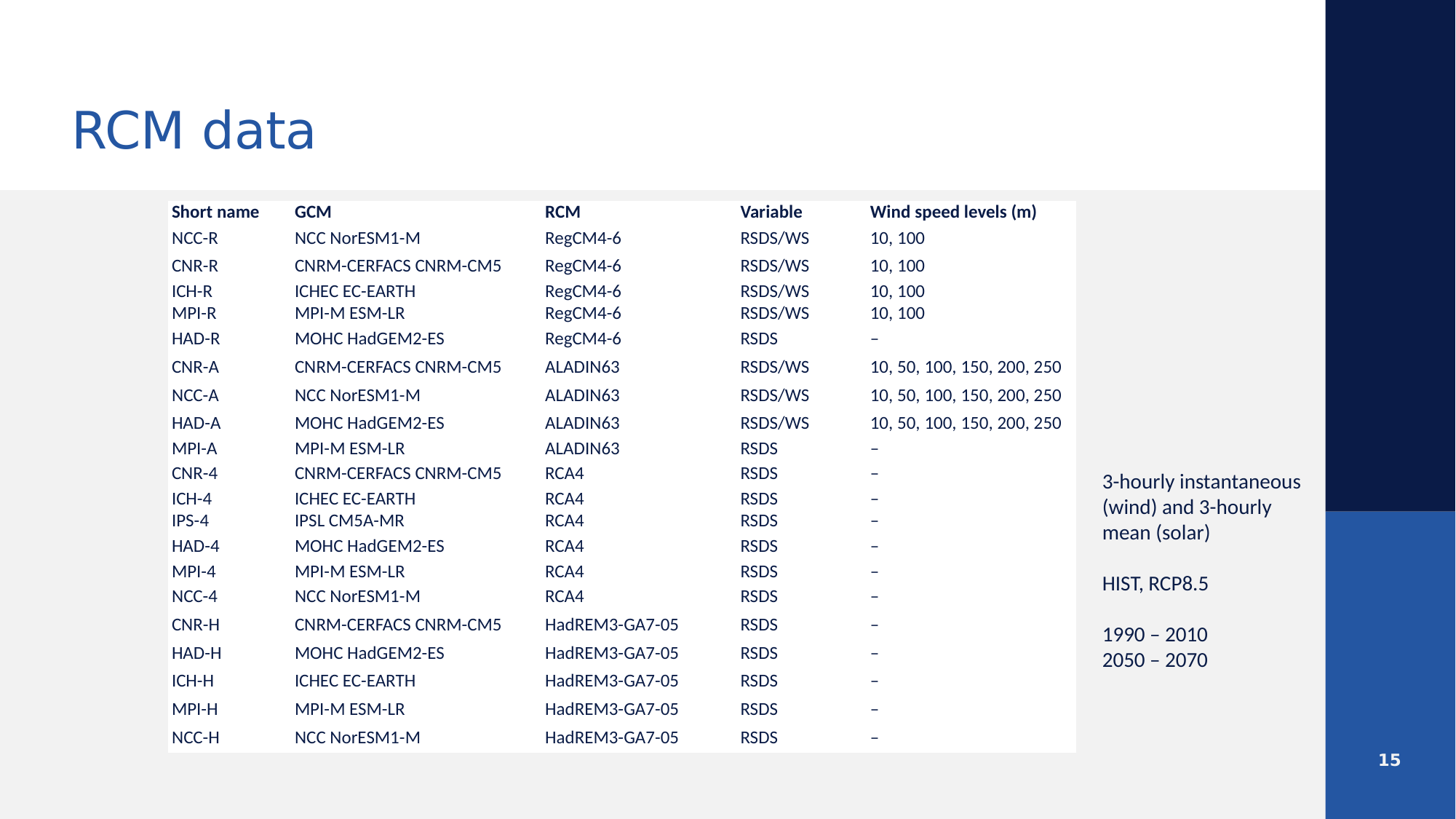

RCM data
| Short name | GCM | RCM | Variable | Wind speed levels (m) |
| --- | --- | --- | --- | --- |
| NCC-R | NCC NorESM1-M | RegCM4-6 | RSDS/WS | 10, 100 |
| CNR-R | CNRM-CERFACS CNRM-CM5 | RegCM4-6 | RSDS/WS | 10, 100 |
| ICH-R | ICHEC EC-EARTH | RegCM4-6 | RSDS/WS | 10, 100 |
| MPI-R | MPI-M ESM-LR | RegCM4-6 | RSDS/WS | 10, 100 |
| HAD-R | MOHC HadGEM2-ES | RegCM4-6 | RSDS | – |
| CNR-A | CNRM-CERFACS CNRM-CM5 | ALADIN63 | RSDS/WS | 10, 50, 100, 150, 200, 250 |
| NCC-A | NCC NorESM1-M | ALADIN63 | RSDS/WS | 10, 50, 100, 150, 200, 250 |
| HAD-A | MOHC HadGEM2-ES | ALADIN63 | RSDS/WS | 10, 50, 100, 150, 200, 250 |
| MPI-A | MPI-M ESM-LR | ALADIN63 | RSDS | – |
| CNR-4 | CNRM-CERFACS CNRM-CM5 | RCA4 | RSDS | – |
| ICH-4 | ICHEC EC-EARTH | RCA4 | RSDS | – |
| IPS-4 | IPSL CM5A-MR | RCA4 | RSDS | – |
| HAD-4 | MOHC HadGEM2-ES | RCA4 | RSDS | – |
| MPI-4 | MPI-M ESM-LR | RCA4 | RSDS | – |
| NCC-4 | NCC NorESM1-M | RCA4 | RSDS | – |
| CNR-H | CNRM-CERFACS CNRM-CM5 | HadREM3-GA7-05 | RSDS | – |
| HAD-H | MOHC HadGEM2-ES | HadREM3-GA7-05 | RSDS | – |
| ICH-H | ICHEC EC-EARTH | HadREM3-GA7-05 | RSDS | – |
| MPI-H | MPI-M ESM-LR | HadREM3-GA7-05 | RSDS | – |
| NCC-H | NCC NorESM1-M | HadREM3-GA7-05 | RSDS | – |
3-hourly instantaneous (wind) and 3-hourly mean (solar)

HIST, RCP8.5

1990 – 2010
2050 – 2070